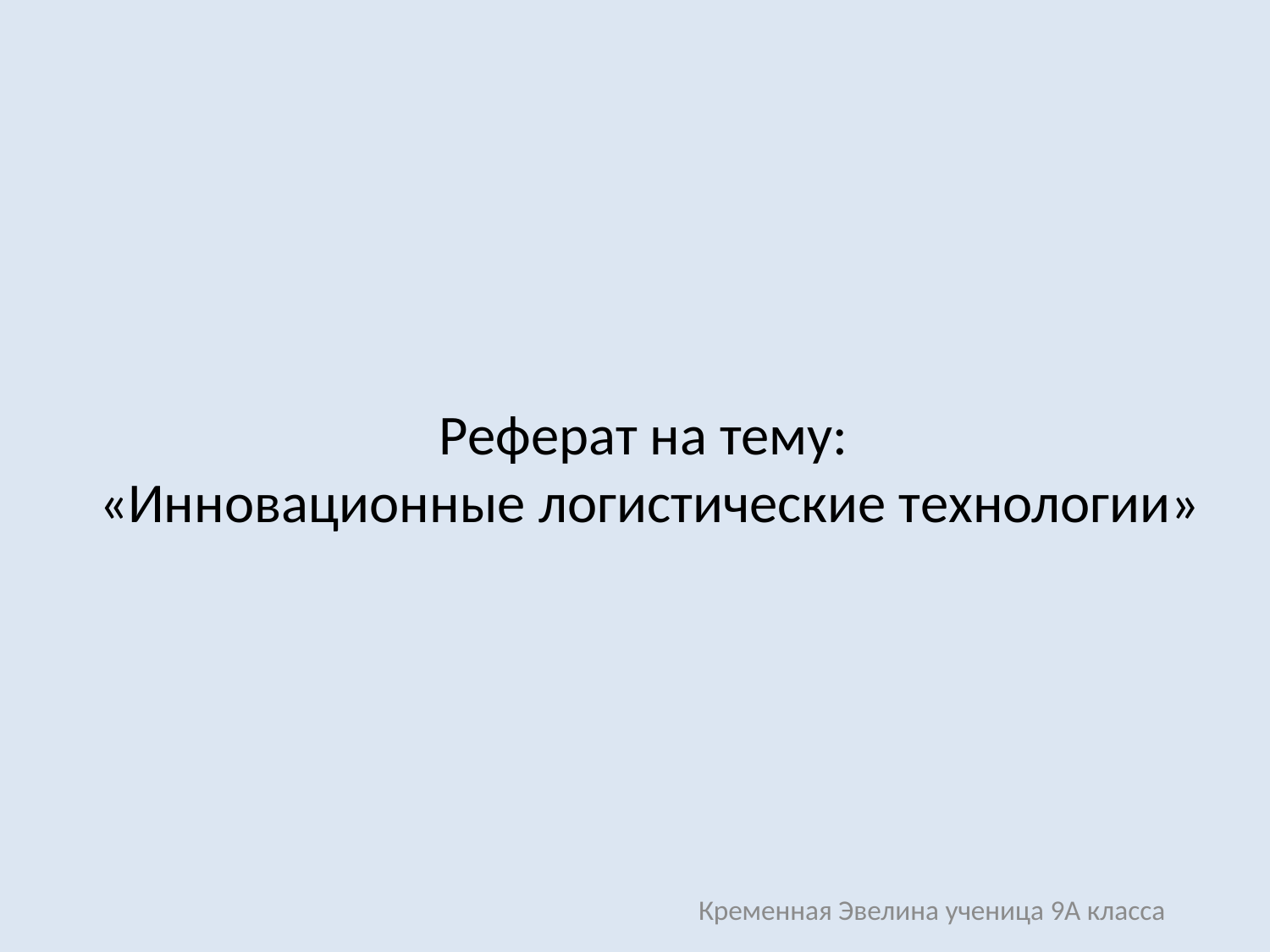

# Реферат на тему: «Инновационные логистические технологии»
Кременная Эвелина ученица 9А класса